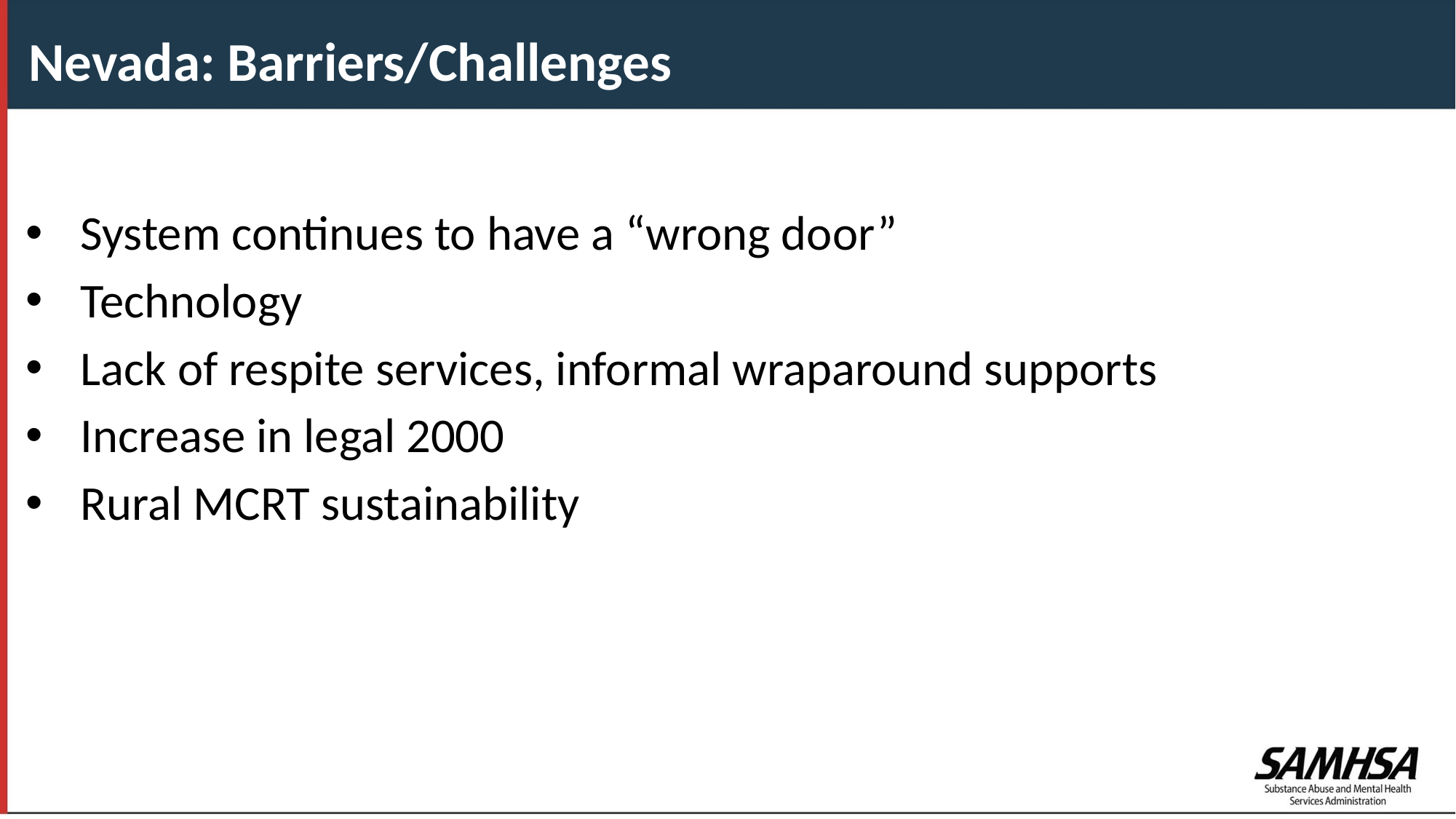

Nevada: Barriers/Challenges
System continues to have a “wrong door”
Technology
Lack of respite services, informal wraparound supports
Increase in legal 2000
Rural MCRT sustainability